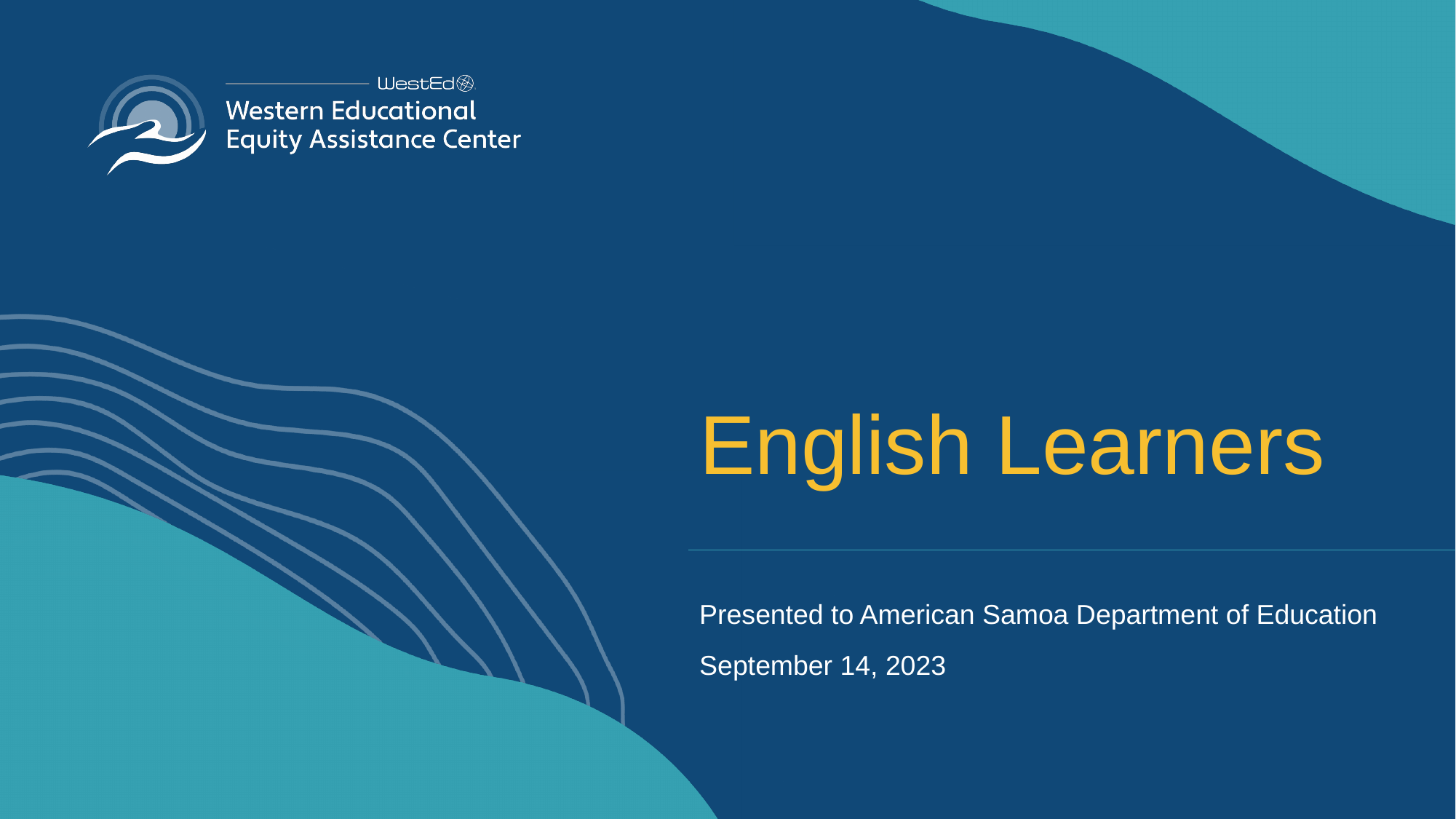

# English Learners
Presented to American Samoa Department of Education
September 14, 2023